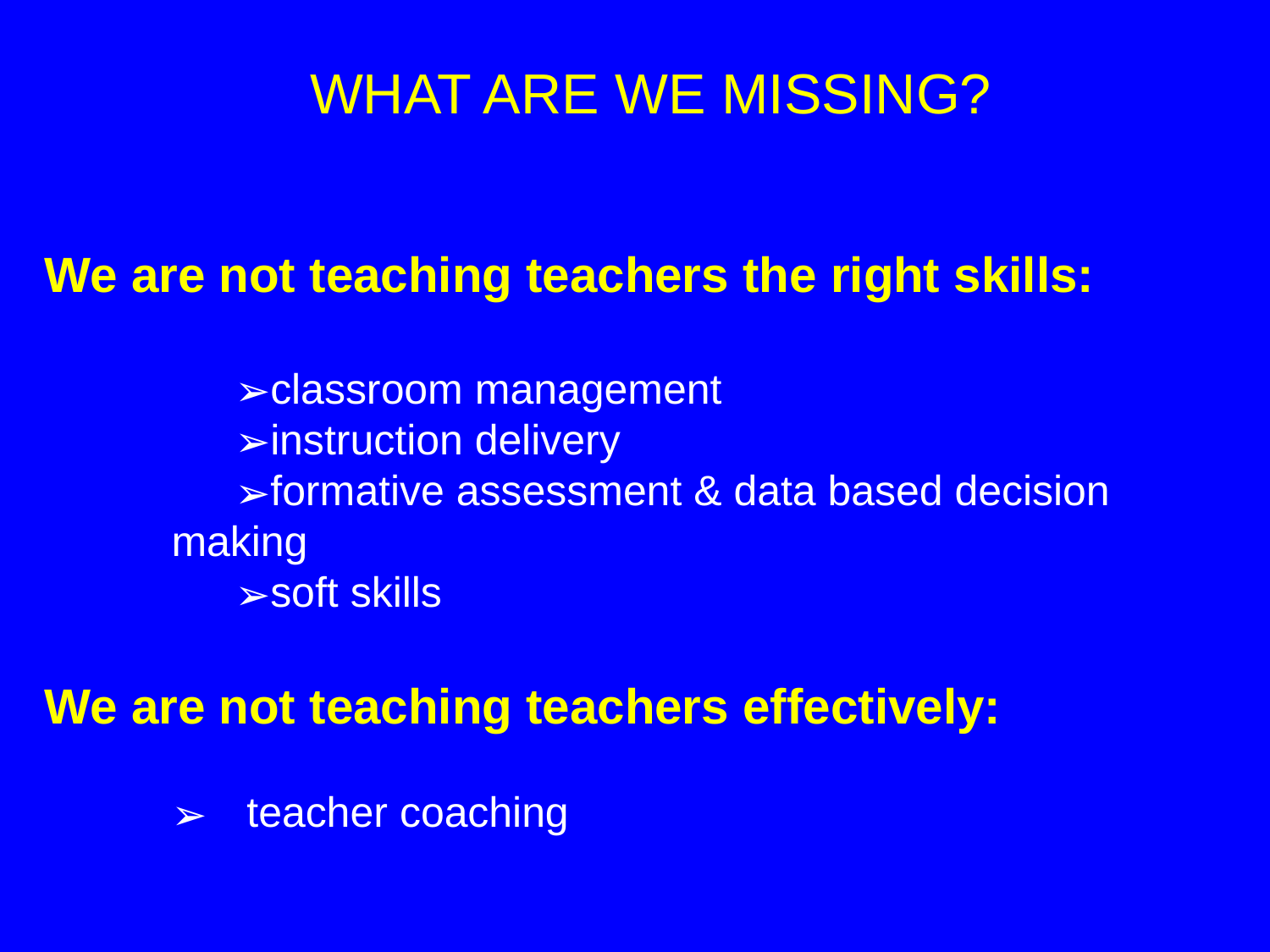

WHAT ARE WE MISSING?

We are not teaching teachers the right skills:

classroom management
instruction delivery
formative assessment & data based decision making
soft skills

We are not teaching teachers effectively:

 teacher coaching